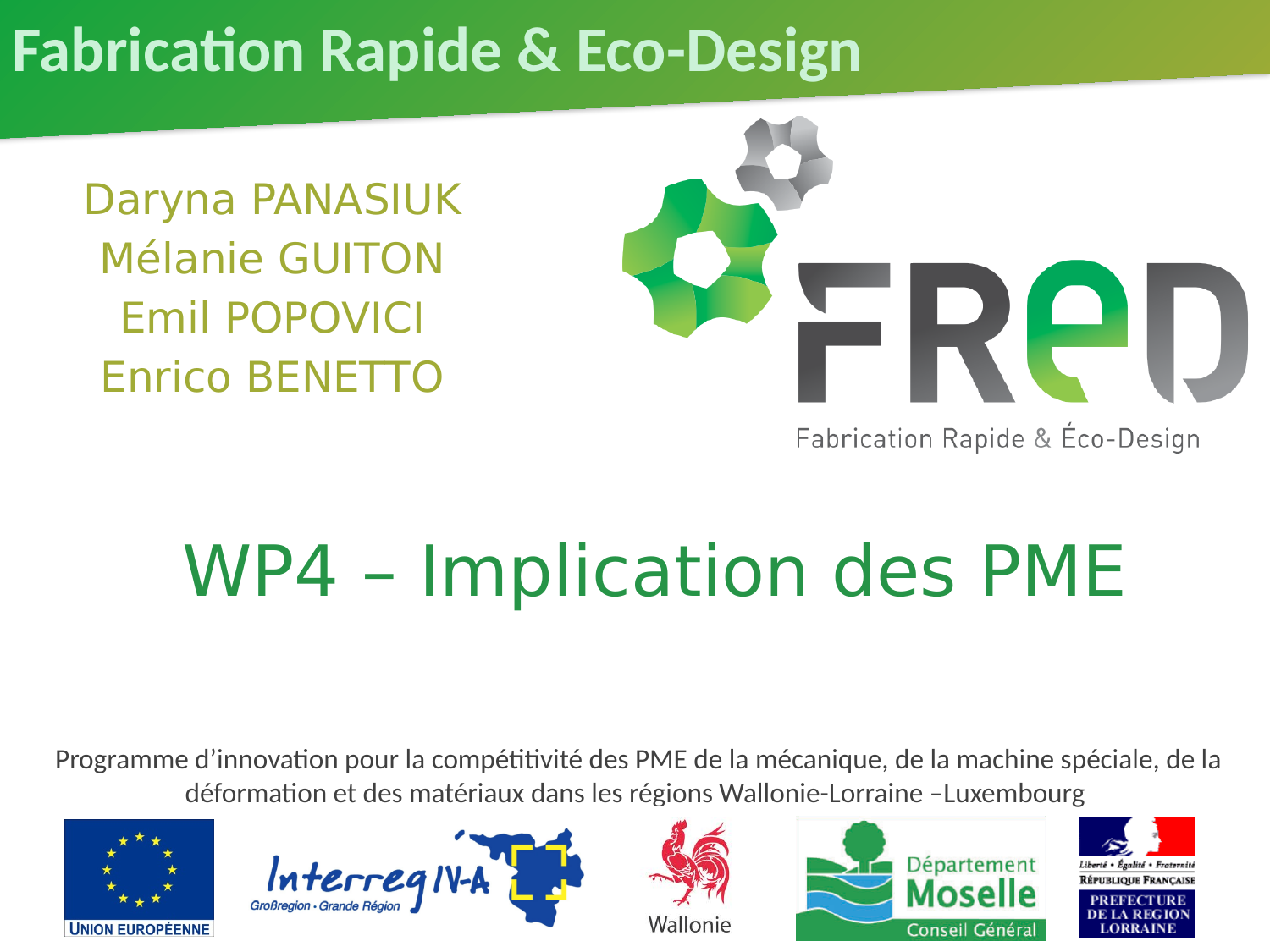

Daryna PANASIUK
Mélanie GUITON
Emil POPOVICI
Enrico BENETTO
# WP4 – Implication des PME